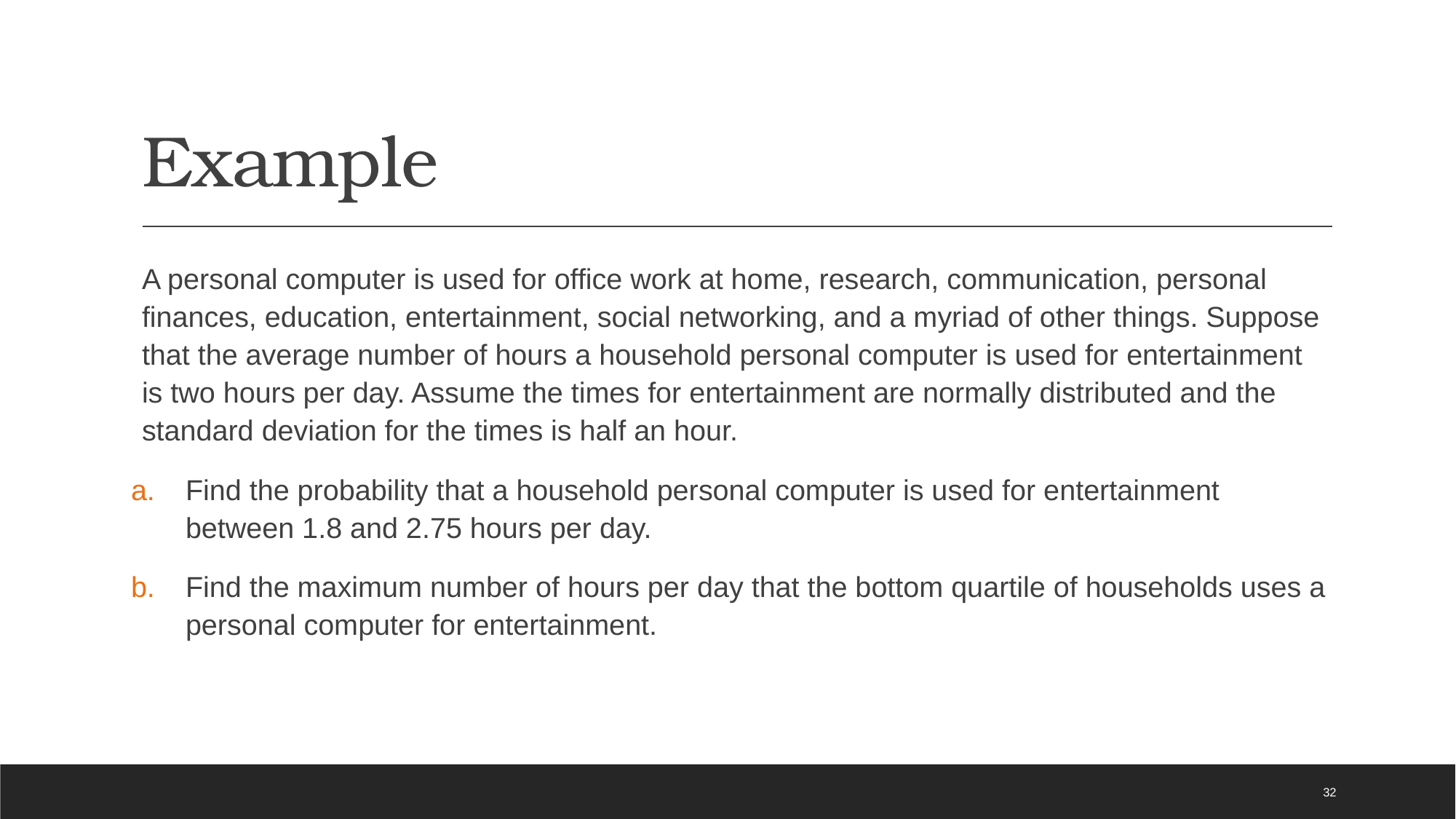

# Example
A personal computer is used for office work at home, research, communication, personal finances, education, entertainment, social networking, and a myriad of other things. Suppose that the average number of hours a household personal computer is used for entertainment is two hours per day. Assume the times for entertainment are normally distributed and the standard deviation for the times is half an hour.
Find the probability that a household personal computer is used for entertainment between 1.8 and 2.75 hours per day.
Find the maximum number of hours per day that the bottom quartile of households uses a personal computer for entertainment.

32